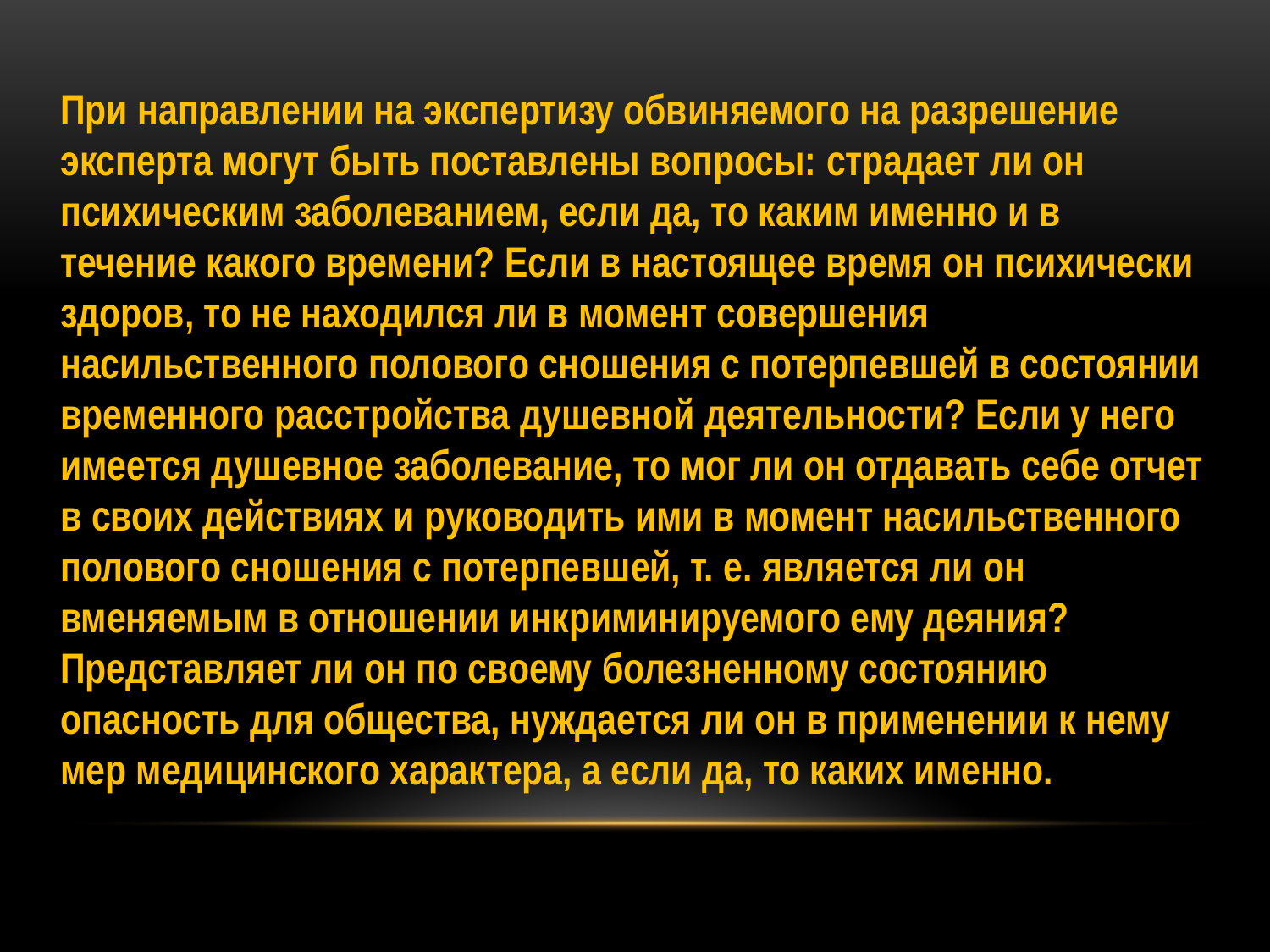

При направлении на экспертизу обвиняемого на разрешение эксперта могут быть поставлены вопросы: страдает ли он психическим заболеванием, если да, то каким именно и в течение какого времени? Если в настоящее время он психически здоров, то не находился ли в момент совершения насильственного полового сношения с потерпевшей в состоянии временного расстройства душевной деятельности? Если у него имеется душевное заболевание, то мог ли он отдавать себе отчет в своих действиях и руководить ими в момент насильственного полового сношения с потерпевшей, т. е. является ли он вменяемым в отношении инкриминируемого ему деяния? Представляет ли он по своему болезненному состоянию опасность для общества, нуждается ли он в применении к нему мер медицинского характера, а если да, то каких именно.